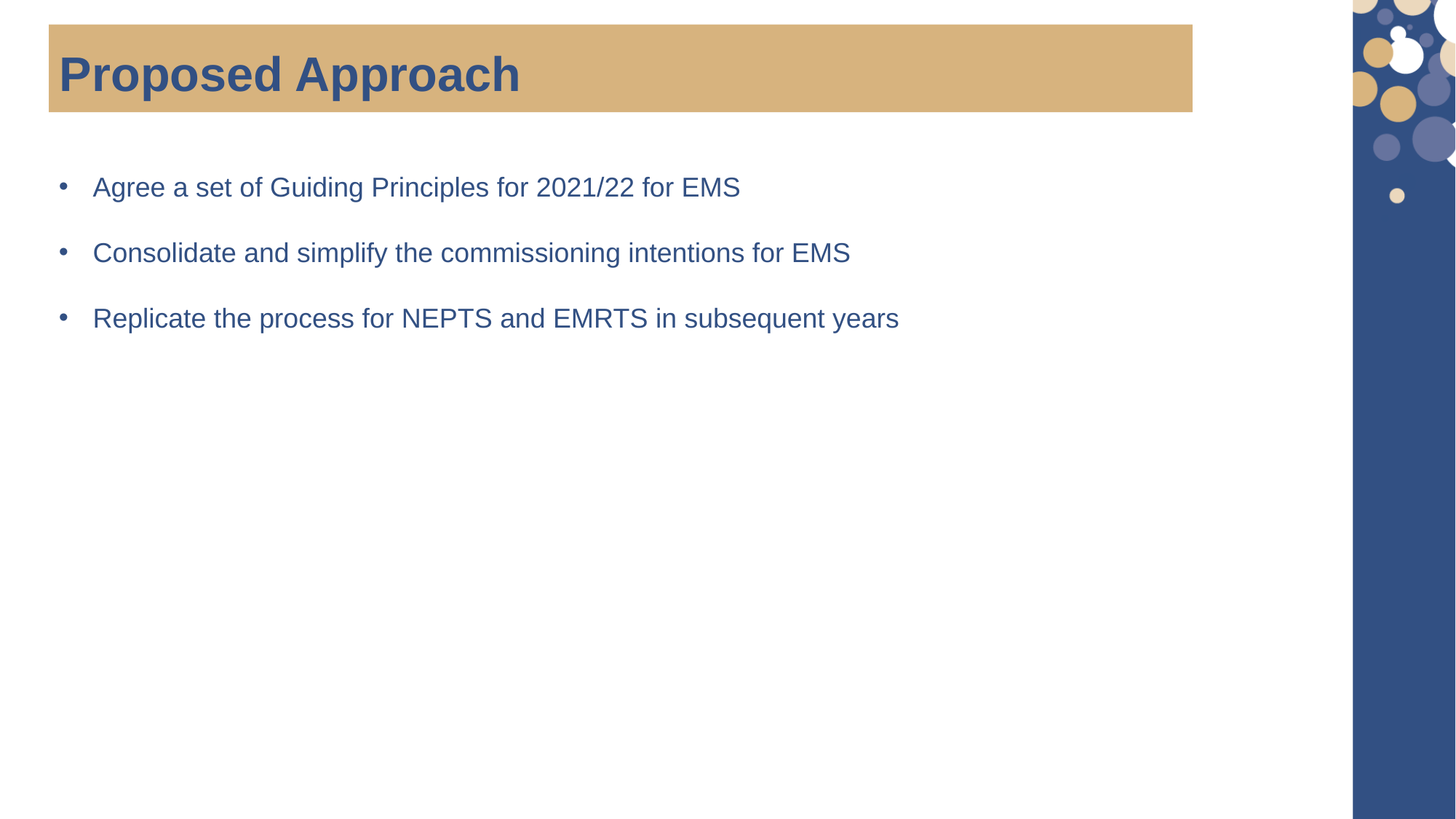

Proposed Approach
Agree a set of Guiding Principles for 2021/22 for EMS

Consolidate and simplify the commissioning intentions for EMS

Replicate the process for NEPTS and EMRTS in subsequent years